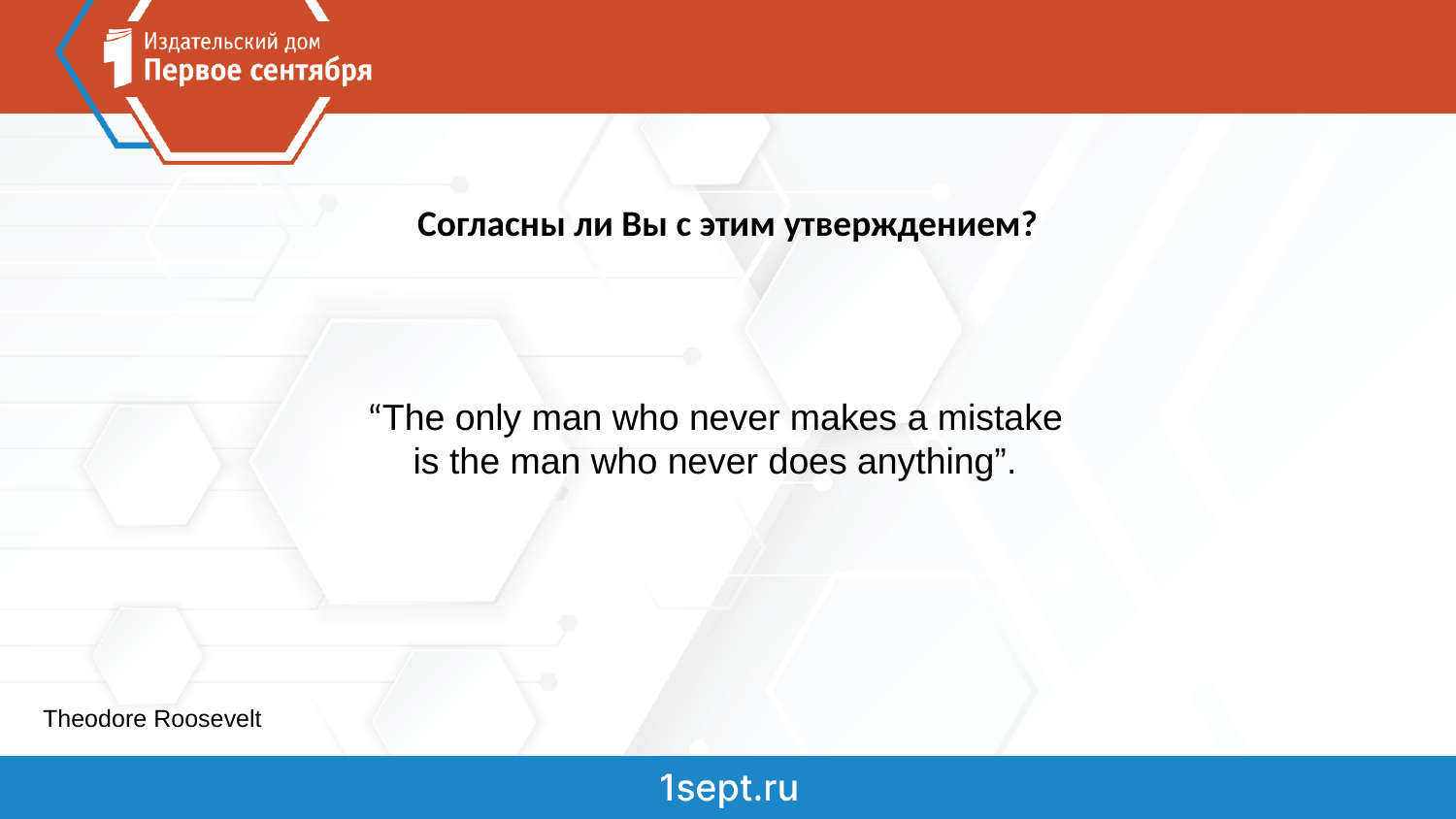

Согласны ли Вы с этим утверждением?
“The only man who never makes a mistake is the man who never does anything”.
Theodore Roosevelt